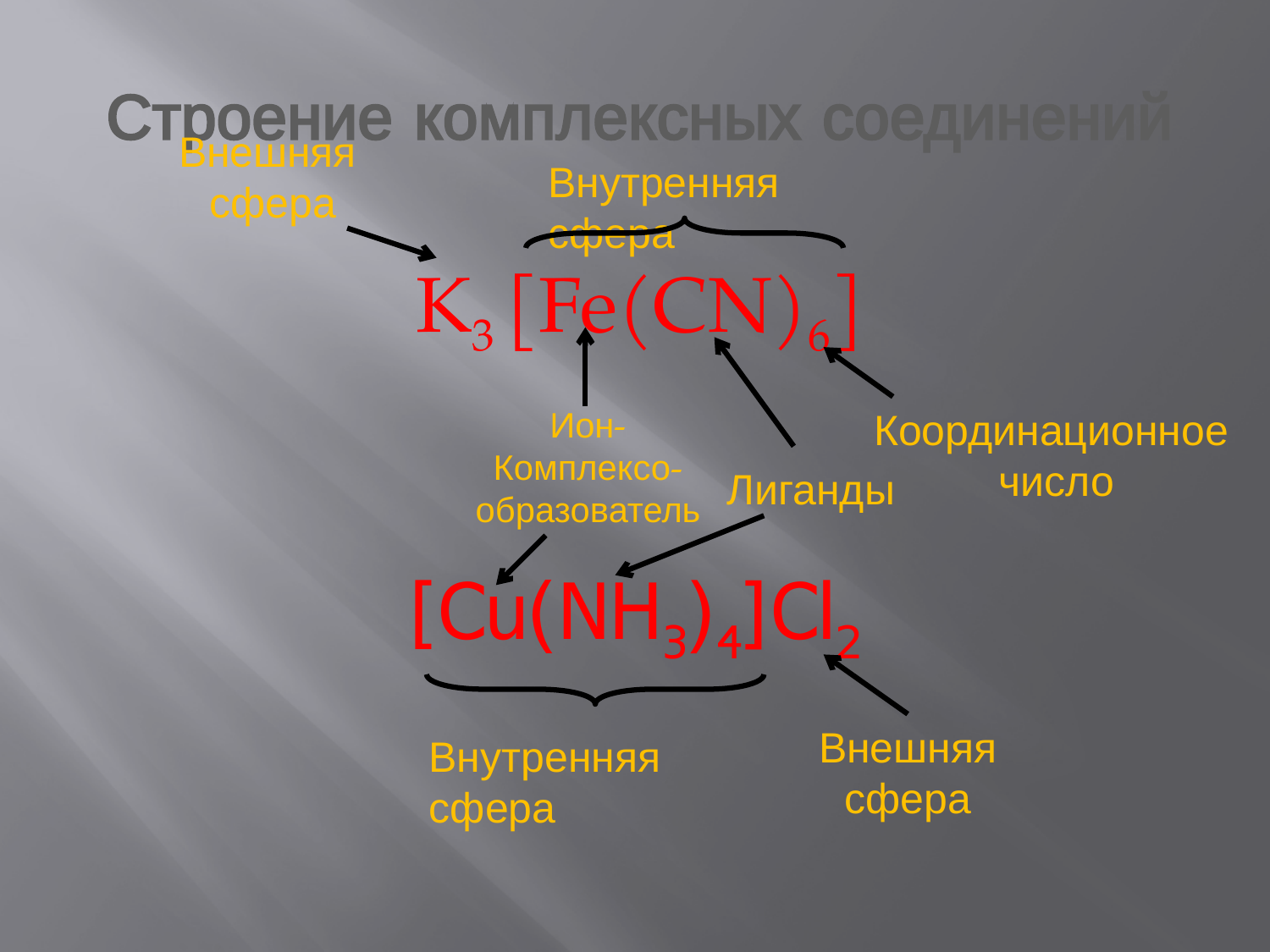

# Строение комплексных соединений

Внешняя
сфера

Внутренняя сфера
K3 [Fe(CN)6]
Ион-
Комплексо-
образователь
Координационное
число
Лиганды

[Cu(NH3)4]Cl2
Внешняя
сфера
Внутренняя сфера